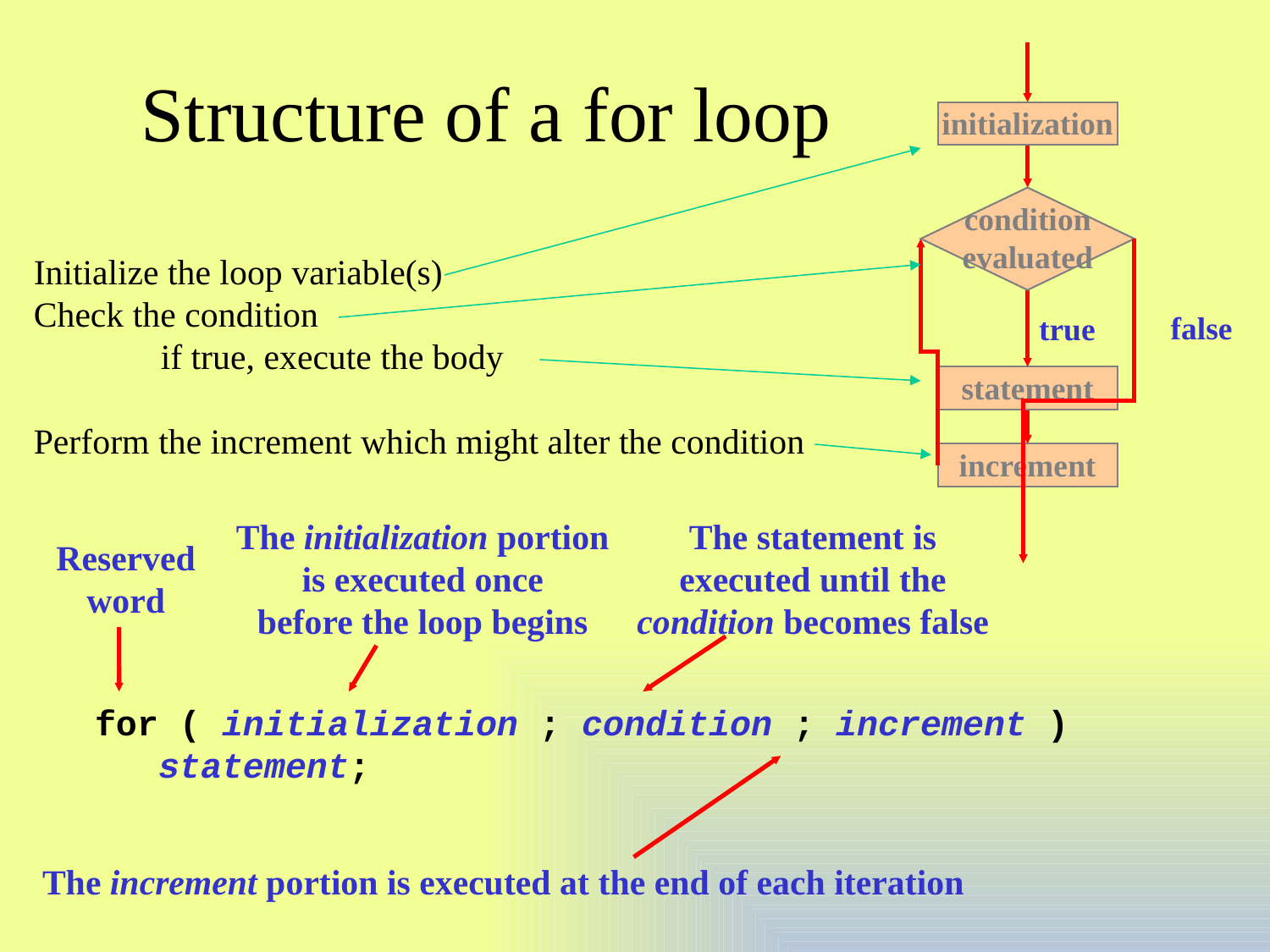

# Structure of a for loop
initialization

condition
evaluated
false
true
statement

increment

Initialize the loop variable(s)
Check the condition
	if true, execute the body

Perform the increment which might alter the condition

The initialization portion
is executed once
before the loop begins

The statement is
executed until the
condition becomes false

Reserved
word

for ( initialization ; condition ; increment )
   statement;

The increment portion is executed at the end of each iteration